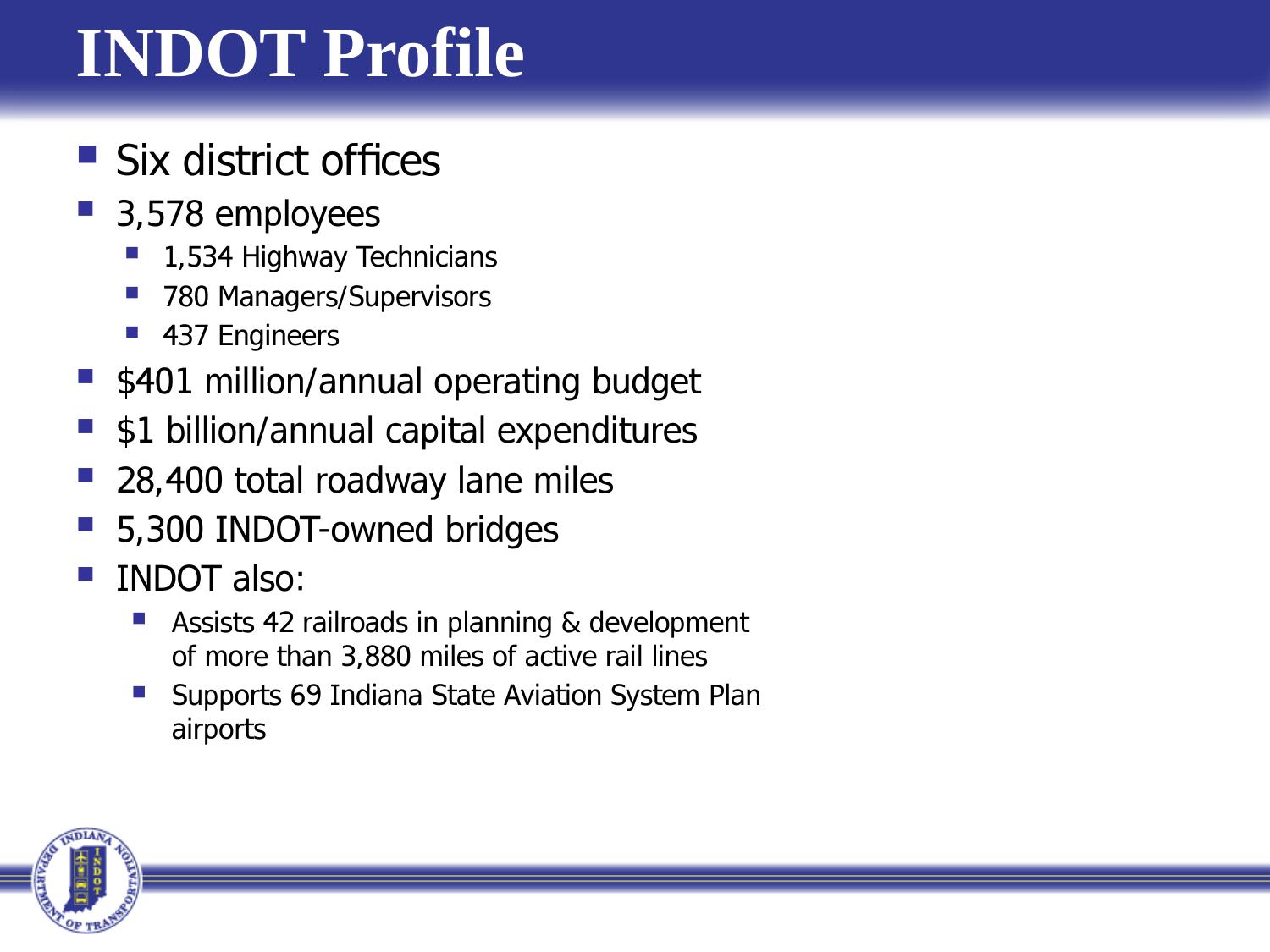

INDOT Profile
Six district offices
3,578 employees
1,534 Highway Technicians
780 Managers/Supervisors
437 Engineers
$401 million/annual operating budget
$1 billion/annual capital expenditures
28,400 total roadway lane miles
5,300 INDOT-owned bridges
INDOT also:
Assists 42 railroads in planning & development
of more than 3,880 miles of active rail lines
Supports 69 Indiana State Aviation System Plan airports

[unsupported chart]